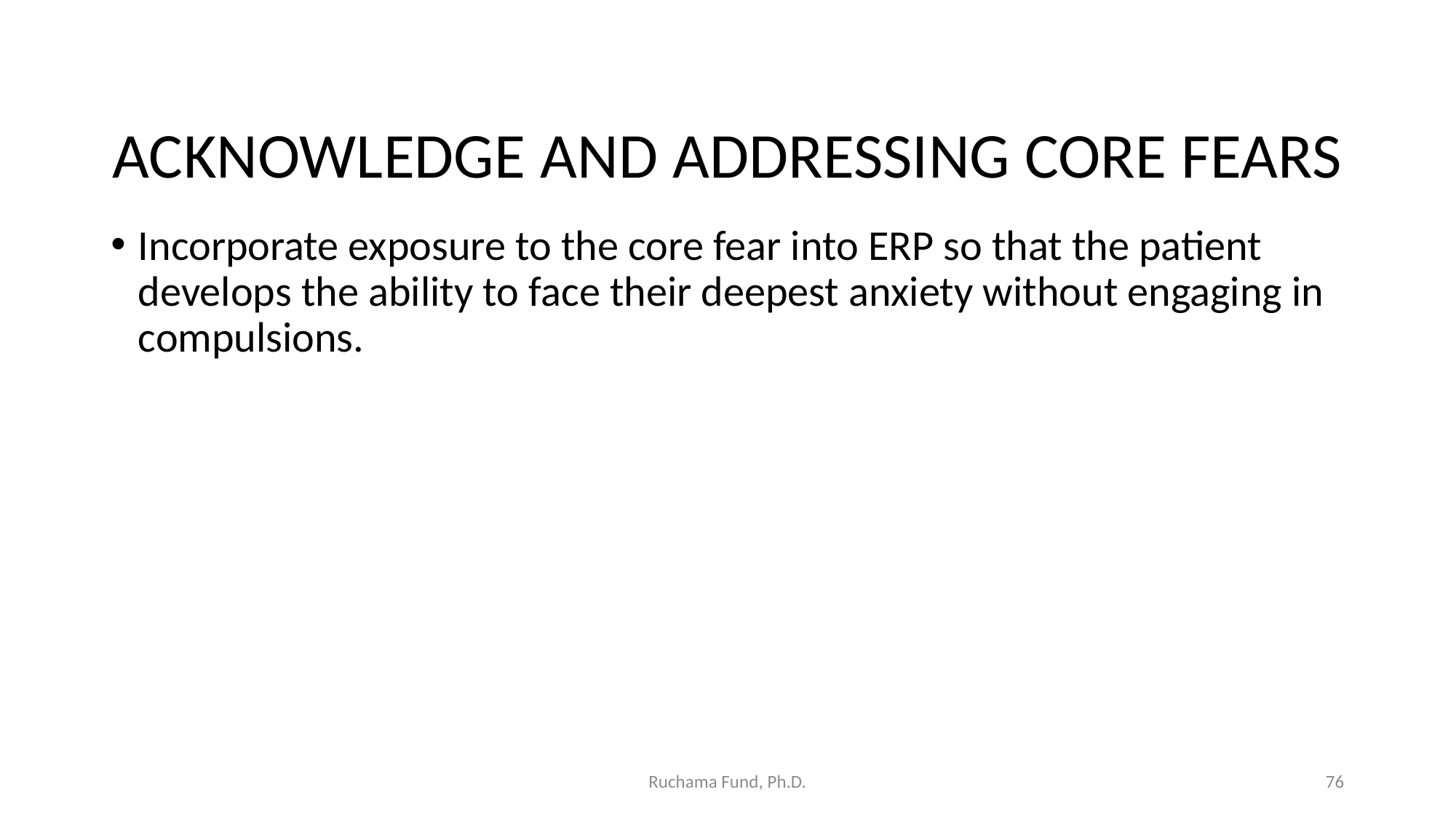

# ACKNOWLEDGE AND ADDRESSING CORE FEARS
Incorporate exposure to the core fear into ERP so that the patient develops the ability to face their deepest anxiety without engaging in compulsions.
Ruchama Fund, Ph.D.
76